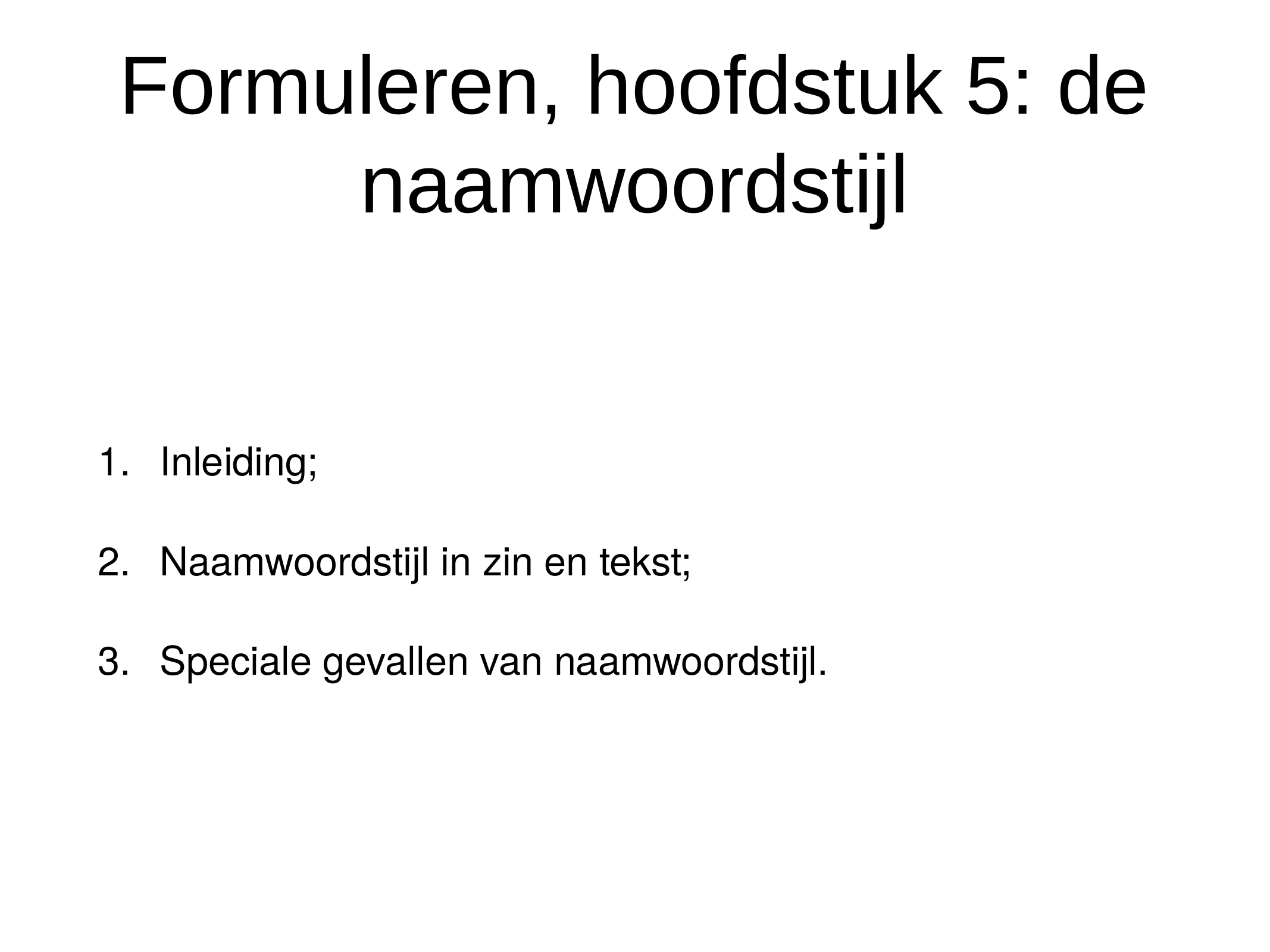

# Formuleren, hoofdstuk 5: de naamwoordstijl
Inleiding;
Naamwoordstijl in zin en tekst;
Speciale gevallen van naamwoordstijl.